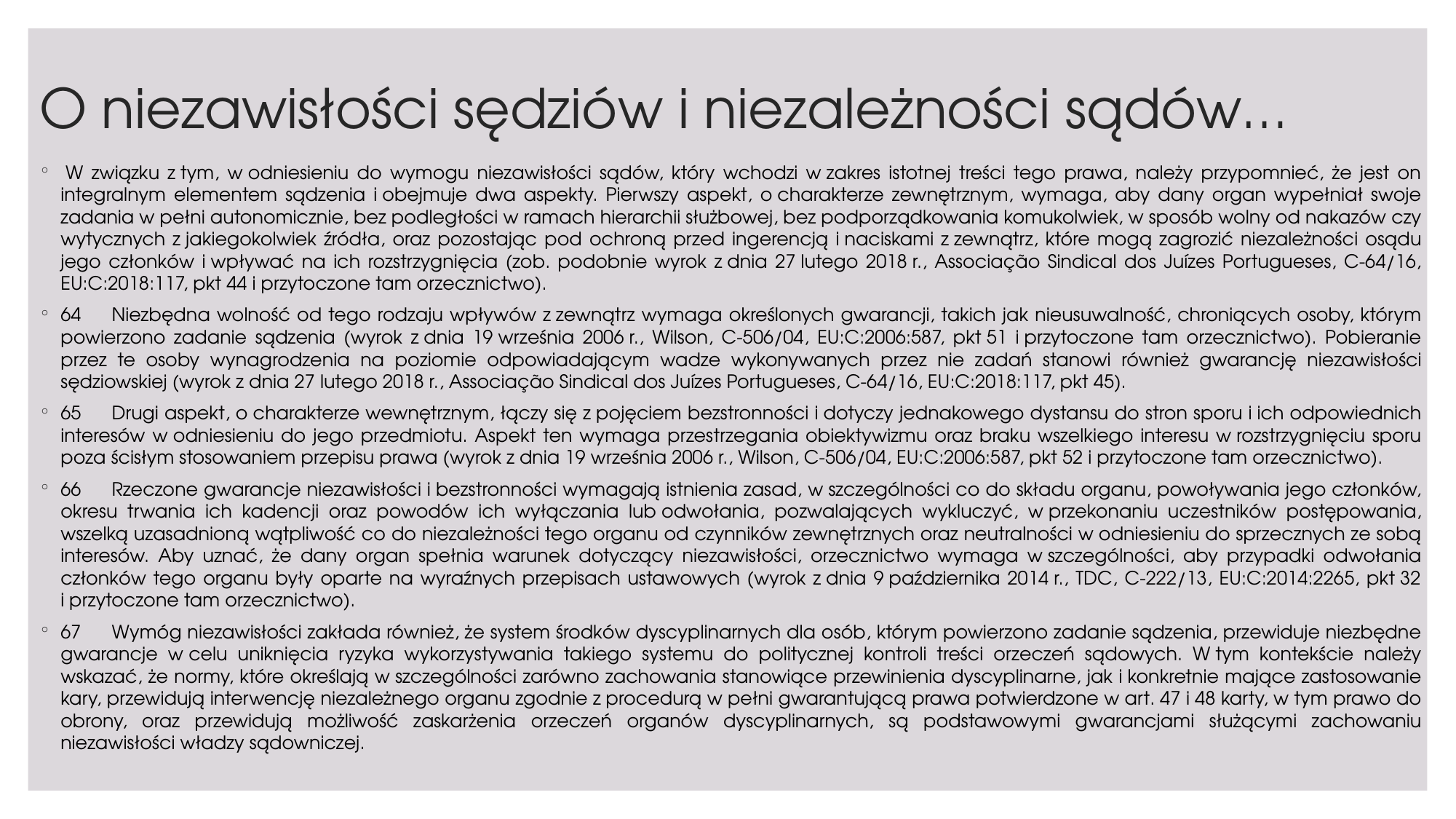

# O niezawisłości sędziów i niezależności sądów…
 W związku z tym, w odniesieniu do wymogu niezawisłości sądów, który wchodzi w zakres istotnej treści tego prawa, należy przypomnieć, że jest on integralnym elementem sądzenia i obejmuje dwa aspekty. Pierwszy aspekt, o charakterze zewnętrznym, wymaga, aby dany organ wypełniał swoje zadania w pełni autonomicznie, bez podległości w ramach hierarchii służbowej, bez podporządkowania komukolwiek, w sposób wolny od nakazów czy wytycznych z jakiegokolwiek źródła, oraz pozostając pod ochroną przed ingerencją i naciskami z zewnątrz, które mogą zagrozić niezależności osądu jego członków i wpływać na ich rozstrzygnięcia (zob. podobnie wyrok z dnia 27 lutego 2018 r., Associação Sindical dos Juízes Portugueses, C‑64/16, EU:C:2018:117, pkt 44 i przytoczone tam orzecznictwo).
64      Niezbędna wolność od tego rodzaju wpływów z zewnątrz wymaga określonych gwarancji, takich jak nieusuwalność, chroniących osoby, którym powierzono zadanie sądzenia (wyrok z dnia 19 września 2006 r., Wilson, C‑506/04, EU:C:2006:587, pkt 51 i przytoczone tam orzecznictwo). Pobieranie przez te osoby wynagrodzenia na poziomie odpowiadającym wadze wykonywanych przez nie zadań stanowi również gwarancję niezawisłości sędziowskiej (wyrok z dnia 27 lutego 2018 r., Associação Sindical dos Juízes Portugueses, C‑64/16, EU:C:2018:117, pkt 45).
65      Drugi aspekt, o charakterze wewnętrznym, łączy się z pojęciem bezstronności i dotyczy jednakowego dystansu do stron sporu i ich odpowiednich interesów w odniesieniu do jego przedmiotu. Aspekt ten wymaga przestrzegania obiektywizmu oraz braku wszelkiego interesu w rozstrzygnięciu sporu poza ścisłym stosowaniem przepisu prawa (wyrok z dnia 19 września 2006 r., Wilson, C‑506/04, EU:C:2006:587, pkt 52 i przytoczone tam orzecznictwo).
66      Rzeczone gwarancje niezawisłości i bezstronności wymagają istnienia zasad, w szczególności co do składu organu, powoływania jego członków, okresu trwania ich kadencji oraz powodów ich wyłączania lub odwołania, pozwalających wykluczyć, w przekonaniu uczestników postępowania, wszelką uzasadnioną wątpliwość co do niezależności tego organu od czynników zewnętrznych oraz neutralności w odniesieniu do sprzecznych ze sobą interesów. Aby uznać, że dany organ spełnia warunek dotyczący niezawisłości, orzecznictwo wymaga w szczególności, aby przypadki odwołania członków tego organu były oparte na wyraźnych przepisach ustawowych (wyrok z dnia 9 października 2014 r., TDC, C‑222/13, EU:C:2014:2265, pkt 32 i przytoczone tam orzecznictwo).
67      Wymóg niezawisłości zakłada również, że system środków dyscyplinarnych dla osób, którym powierzono zadanie sądzenia, przewiduje niezbędne gwarancje w celu uniknięcia ryzyka wykorzystywania takiego systemu do politycznej kontroli treści orzeczeń sądowych. W tym kontekście należy wskazać, że normy, które określają w szczególności zarówno zachowania stanowiące przewinienia dyscyplinarne, jak i konkretnie mające zastosowanie kary, przewidują interwencję niezależnego organu zgodnie z procedurą w pełni gwarantującą prawa potwierdzone w art. 47 i 48 karty, w tym prawo do obrony, oraz przewidują możliwość zaskarżenia orzeczeń organów dyscyplinarnych, są podstawowymi gwarancjami służącymi zachowaniu niezawisłości władzy sądowniczej.